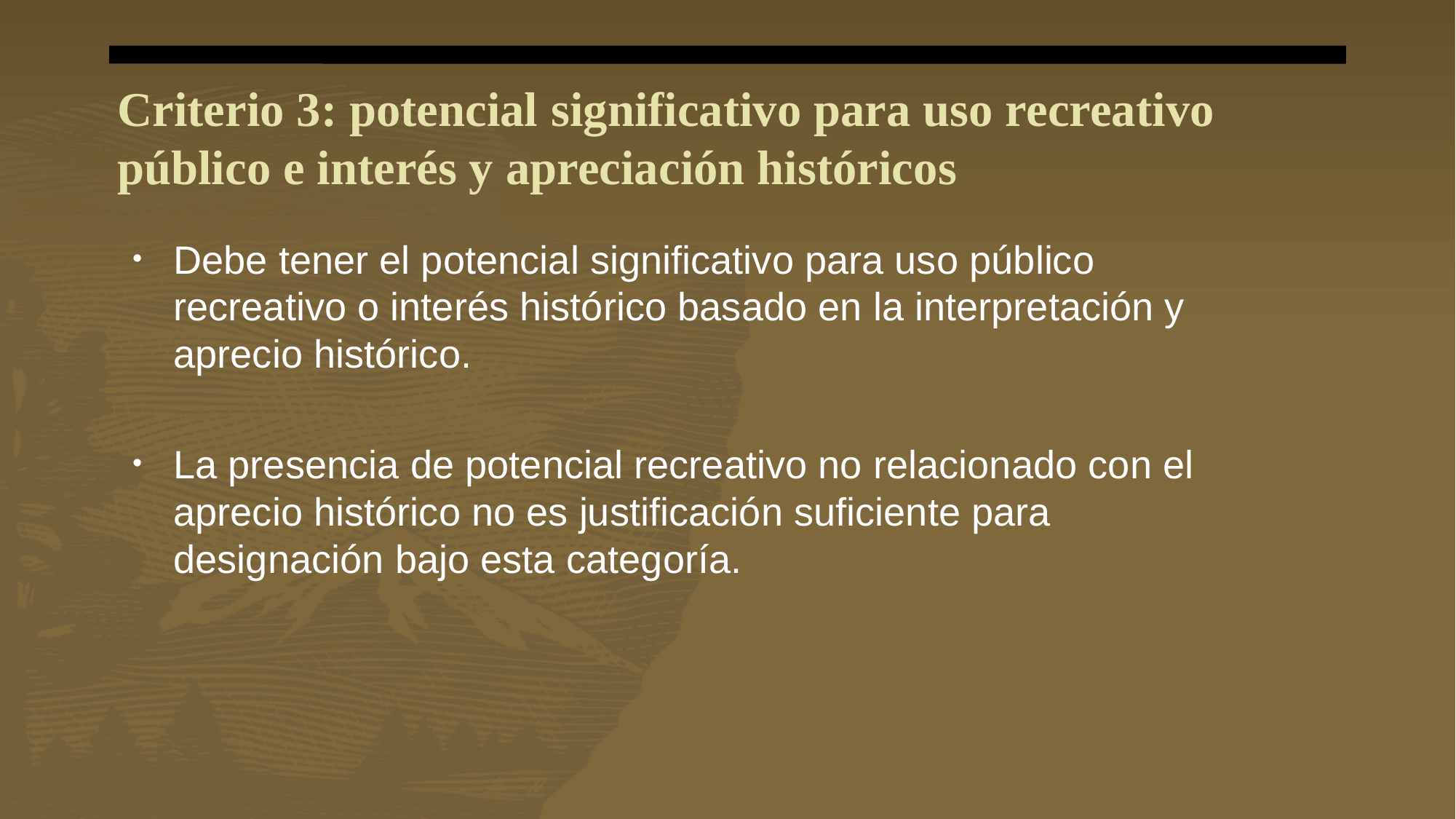

# Criterio 3: potencial significativo para uso recreativo público e interés y apreciación históricos
Debe tener el potencial significativo para uso público recreativo o interés histórico basado en la interpretación y aprecio histórico.

La presencia de potencial recreativo no relacionado con el aprecio histórico no es justificación suficiente para designación bajo esta categoría.